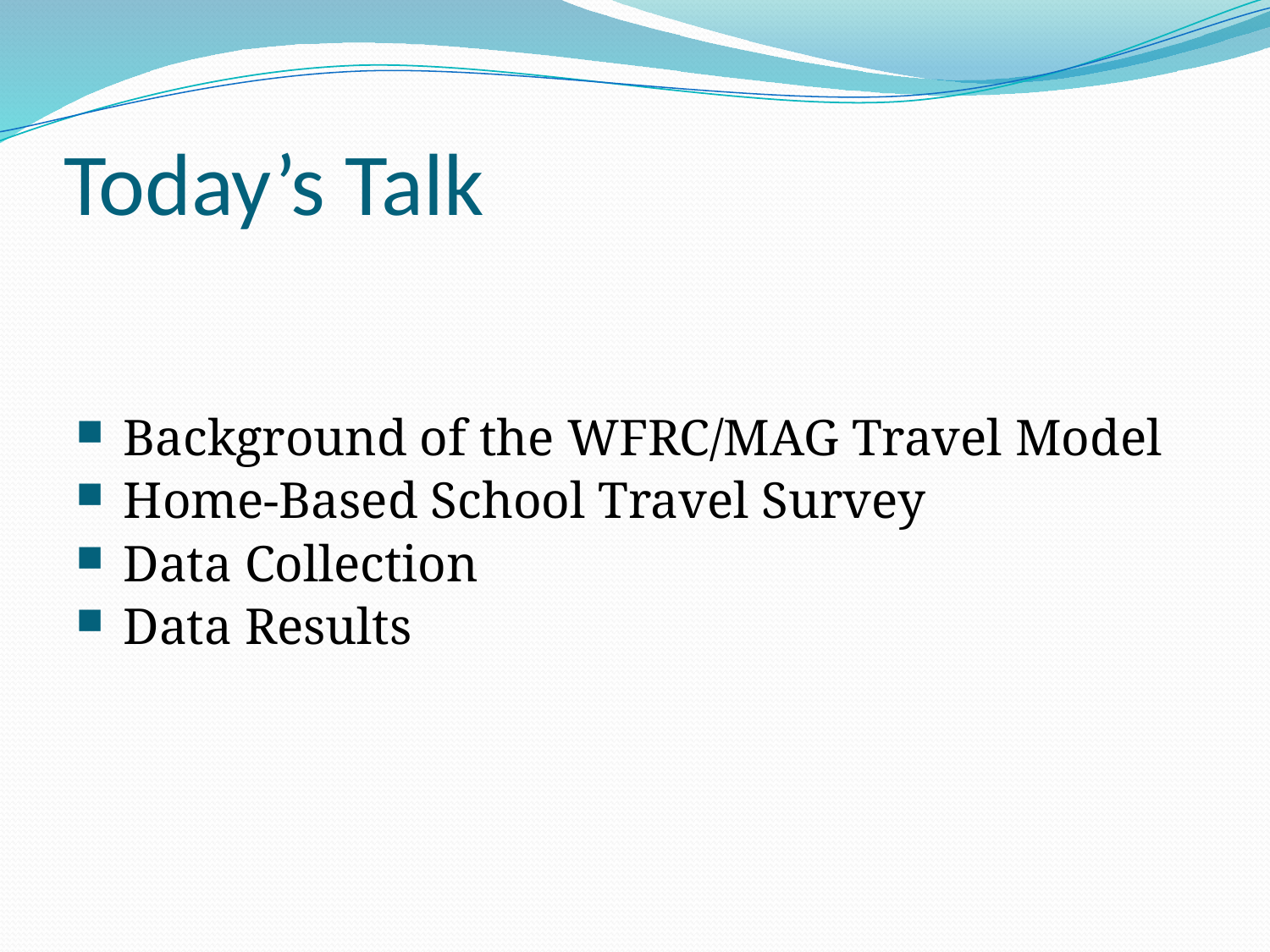

# Today’s Talk

Background of the WFRC/MAG Travel Model
Home-Based School Travel Survey
Data Collection
Data Results